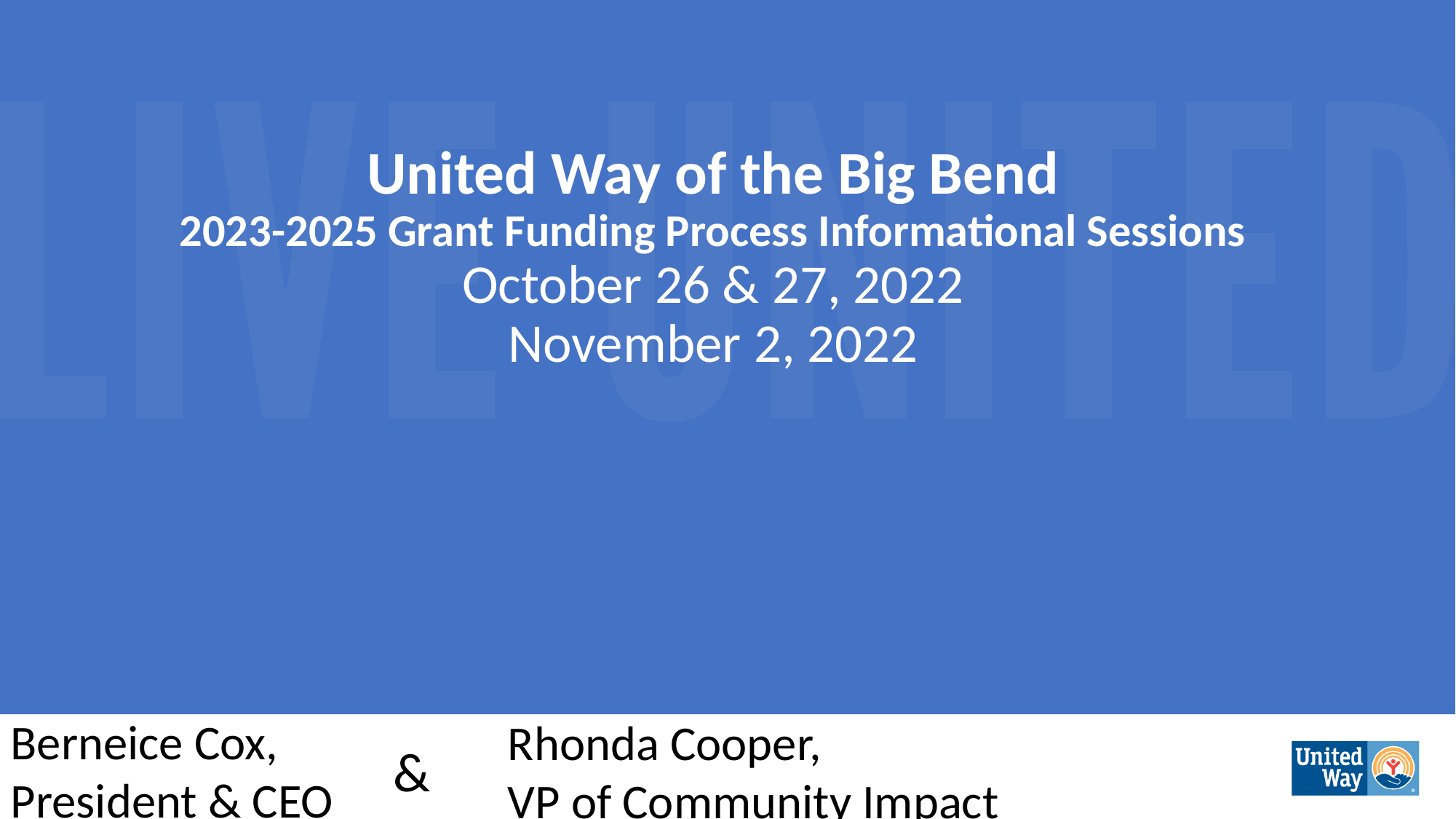

# United Way of the Big Bend 2023-2025 Grant Funding Process Informational Sessions October 26 & 27, 2022 November 2, 2022

Berneice Cox, President & CEO
Rhonda Cooper,
VP of Community Impact
&